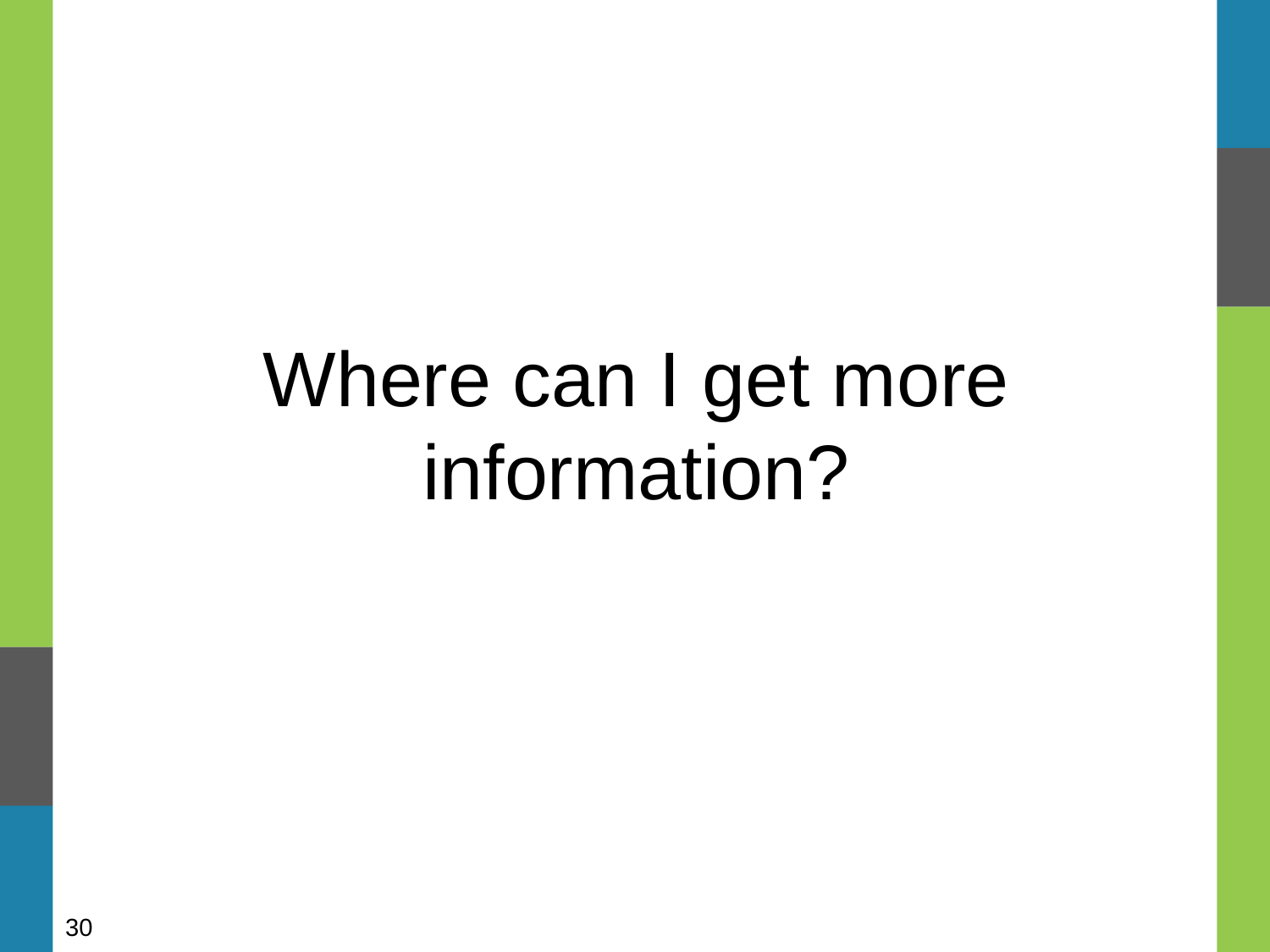

Where can I get more information?
30